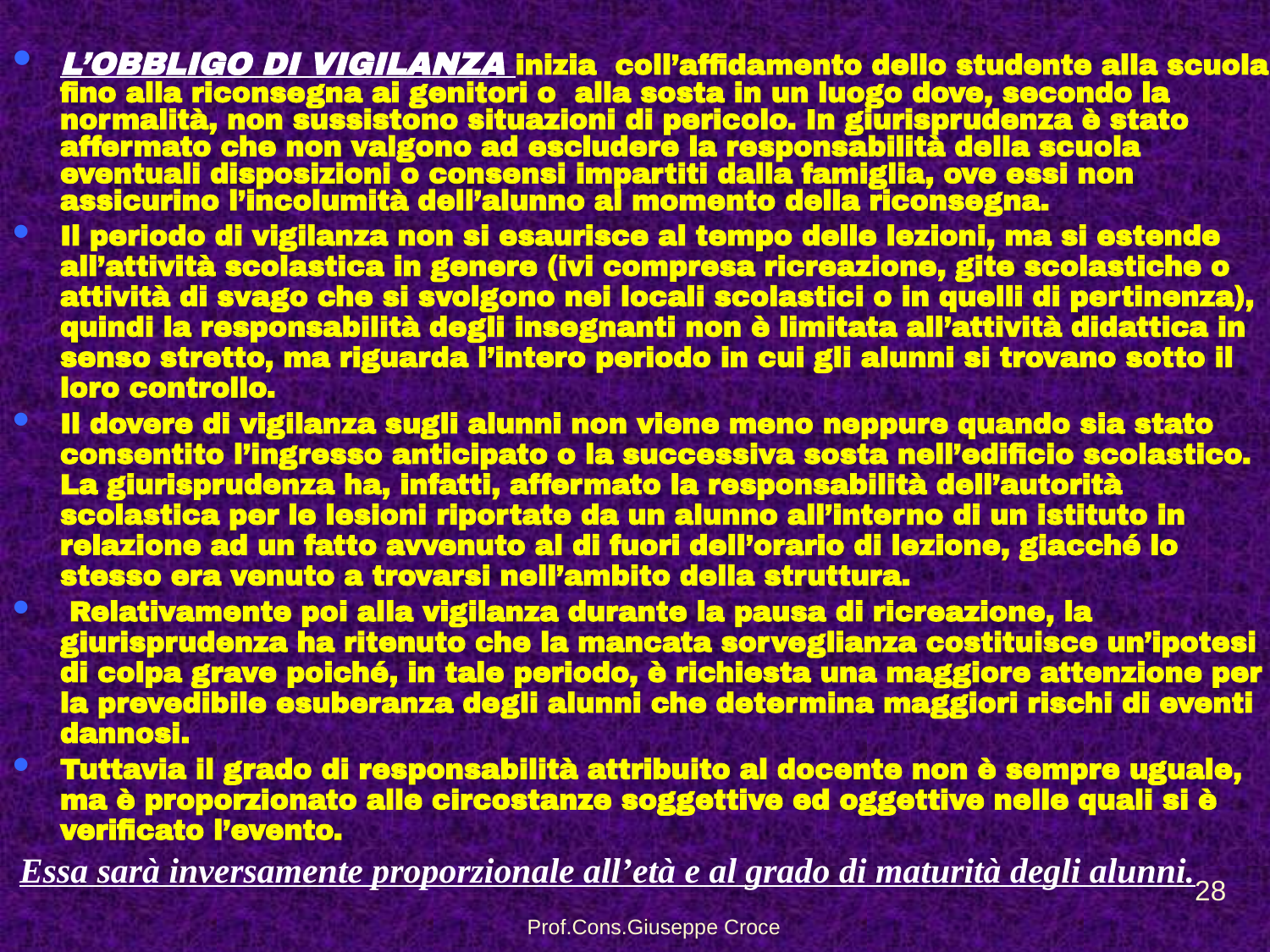

L’OBBLIGO DI VIGILANZA inizia  coll’affidamento dello studente alla scuola fino alla riconsegna ai genitori o  alla sosta in un luogo dove, secondo la normalità, non sussistono situazioni di pericolo. In giurisprudenza è stato affermato che non valgono ad escludere la responsabilità della scuola eventuali disposizioni o consensi impartiti dalla famiglia, ove essi non assicurino l’incolumità dell’alunno al momento della riconsegna.
Il periodo di vigilanza non si esaurisce al tempo delle lezioni, ma si estende all’attività scolastica in genere (ivi compresa ricreazione, gite scolastiche o attività di svago che si svolgono nei locali scolastici o in quelli di pertinenza), quindi la responsabilità degli insegnanti non è limitata all’attività didattica in senso stretto, ma riguarda l’intero periodo in cui gli alunni si trovano sotto il loro controllo.
Il dovere di vigilanza sugli alunni non viene meno neppure quando sia stato consentito l’ingresso anticipato o la successiva sosta nell’edificio scolastico. La giurisprudenza ha, infatti, affermato la responsabilità dell’autorità scolastica per le lesioni riportate da un alunno all’interno di un istituto in relazione ad un fatto avvenuto al di fuori dell’orario di lezione, giacché lo stesso era venuto a trovarsi nell’ambito della struttura.
 Relativamente poi alla vigilanza durante la pausa di ricreazione, la giurisprudenza ha ritenuto che la mancata sorveglianza costituisce un’ipotesi di colpa grave poiché, in tale periodo, è richiesta una maggiore attenzione per la prevedibile esuberanza degli alunni che determina maggiori rischi di eventi dannosi.
Tuttavia il grado di responsabilità attribuito al docente non è sempre uguale, ma è proporzionato alle circostanze soggettive ed oggettive nelle quali si è verificato l’evento.
 Essa sarà inversamente proporzionale all’età e al grado di maturità degli alunni.

28

Prof.Cons.Giuseppe Croce